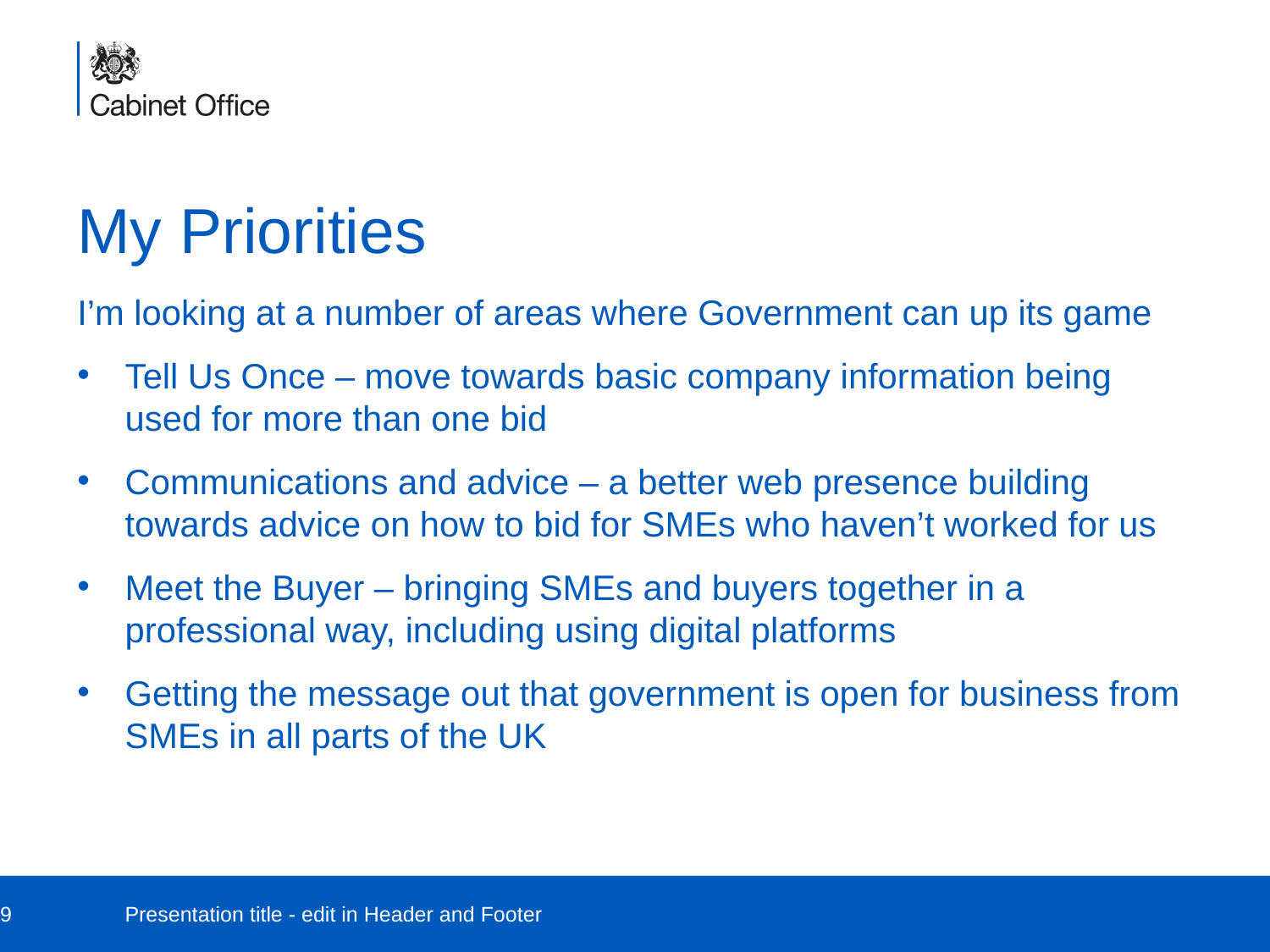

# My Priorities
I’m looking at a number of areas where Government can up its game
Tell Us Once – move towards basic company information being used for more than one bid
Communications and advice – a better web presence building towards advice on how to bid for SMEs who haven’t worked for us
Meet the Buyer – bringing SMEs and buyers together in a professional way, including using digital platforms
Getting the message out that government is open for business from SMEs in all parts of the UK
9
Presentation title - edit in Header and Footer